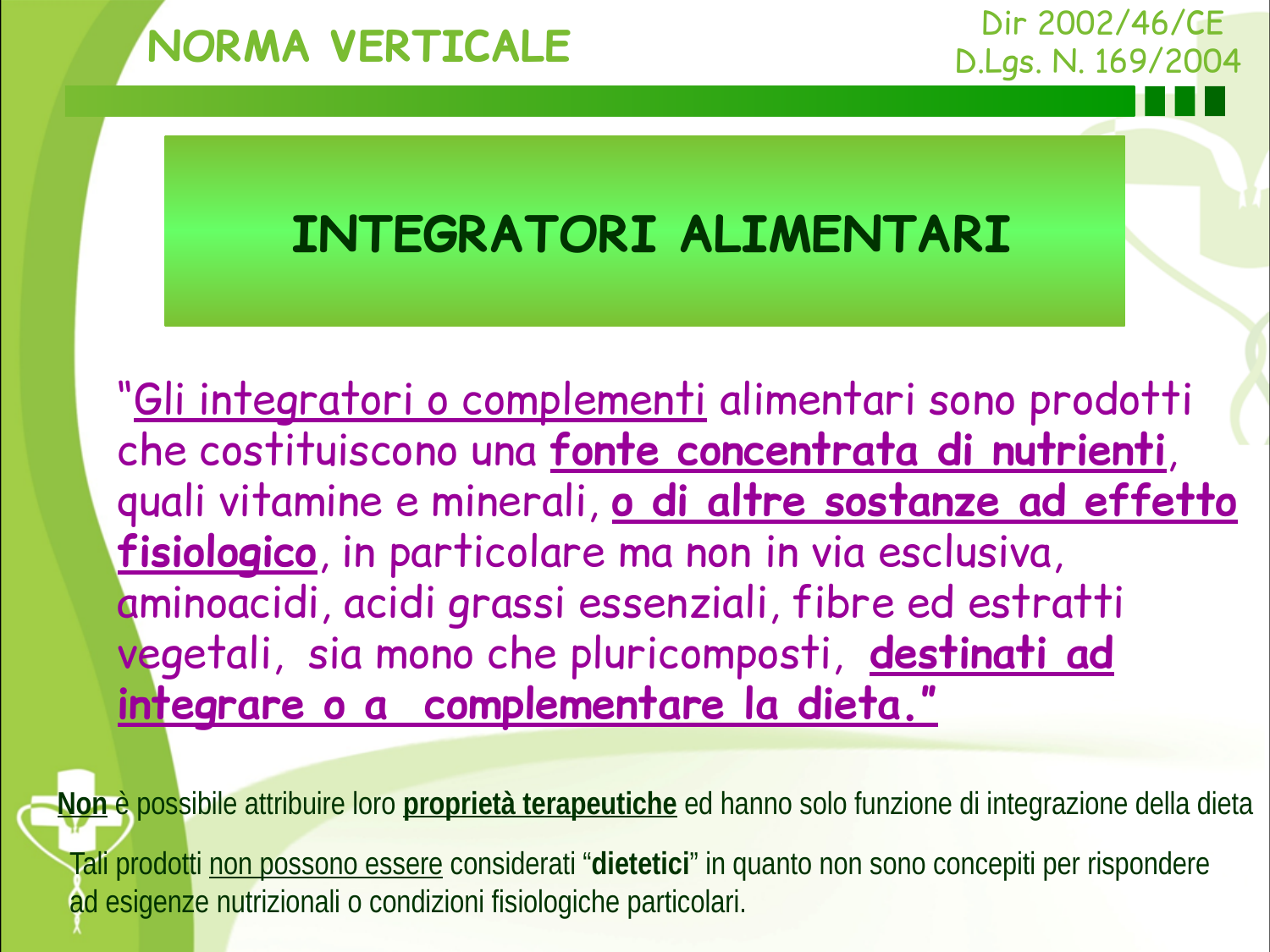

Dir 2002/46/CE
D.Lgs. N. 169/2004
NORMA VERTICALE

INTEGRATORI ALIMENTARI
“Gli integratori o complementi alimentari sono prodotti che costituiscono una fonte concentrata di nutrienti,
quali vitamine e minerali, o di altre sostanze ad effetto fisiologico, in particolare ma non in via esclusiva, aminoacidi, acidi grassi essenziali, fibre ed estratti vegetali,  sia mono che pluricomposti,  destinati ad integrare o a  complementare la dieta.”

Non è possibile attribuire loro proprietà terapeutiche ed hanno solo funzione di integrazione della dieta
Tali prodotti non possono essere considerati “dietetici” in quanto non sono concepiti per rispondere
ad esigenze nutrizionali o condizioni fisiologiche particolari.